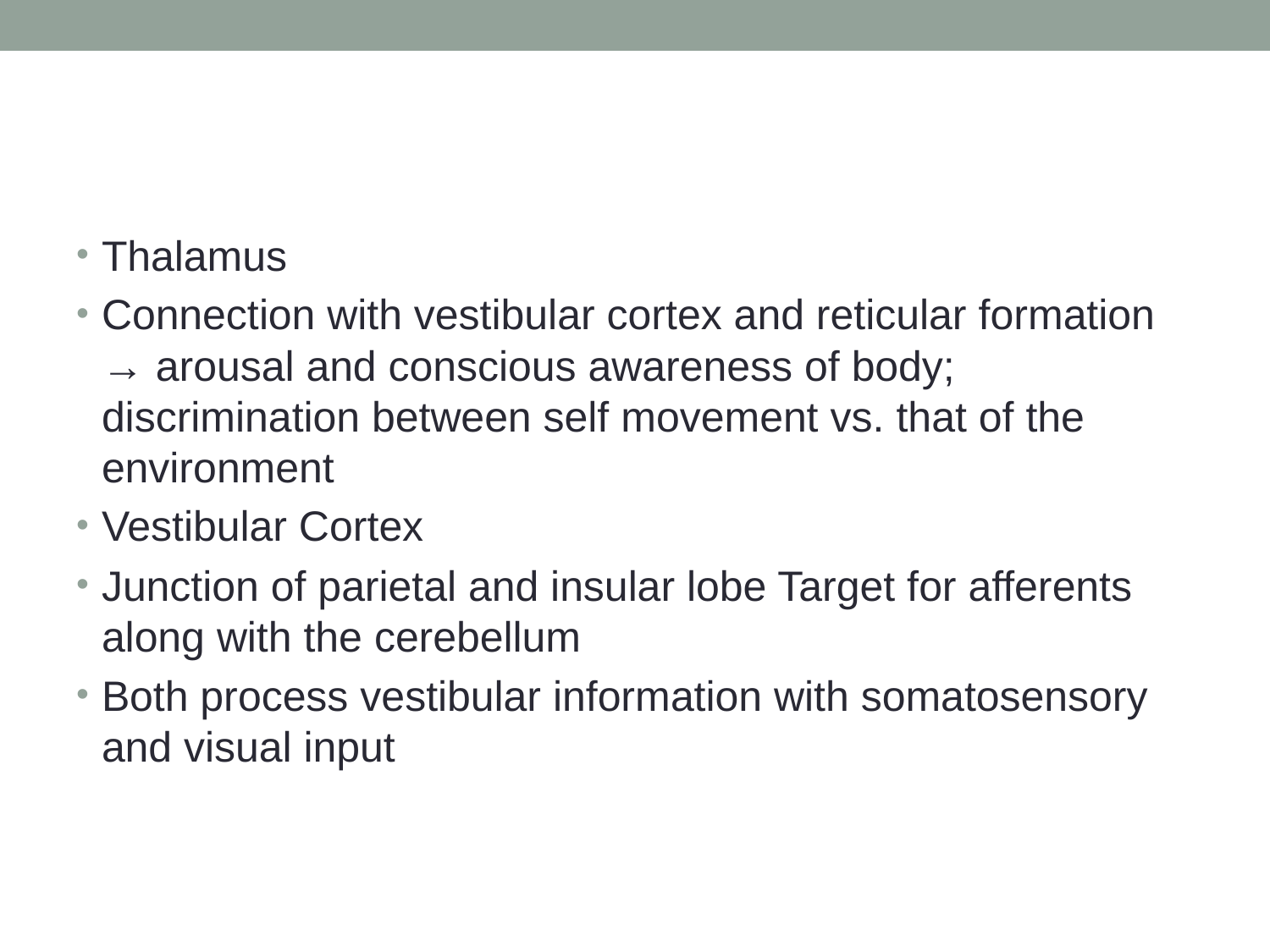

#
Thalamus
Connection with vestibular cortex and reticular formation → arousal and conscious awareness of body; discrimination between self movement vs. that of the environment
Vestibular Cortex
Junction of parietal and insular lobe Target for afferents along with the cerebellum
Both process vestibular information with somatosensory and visual input